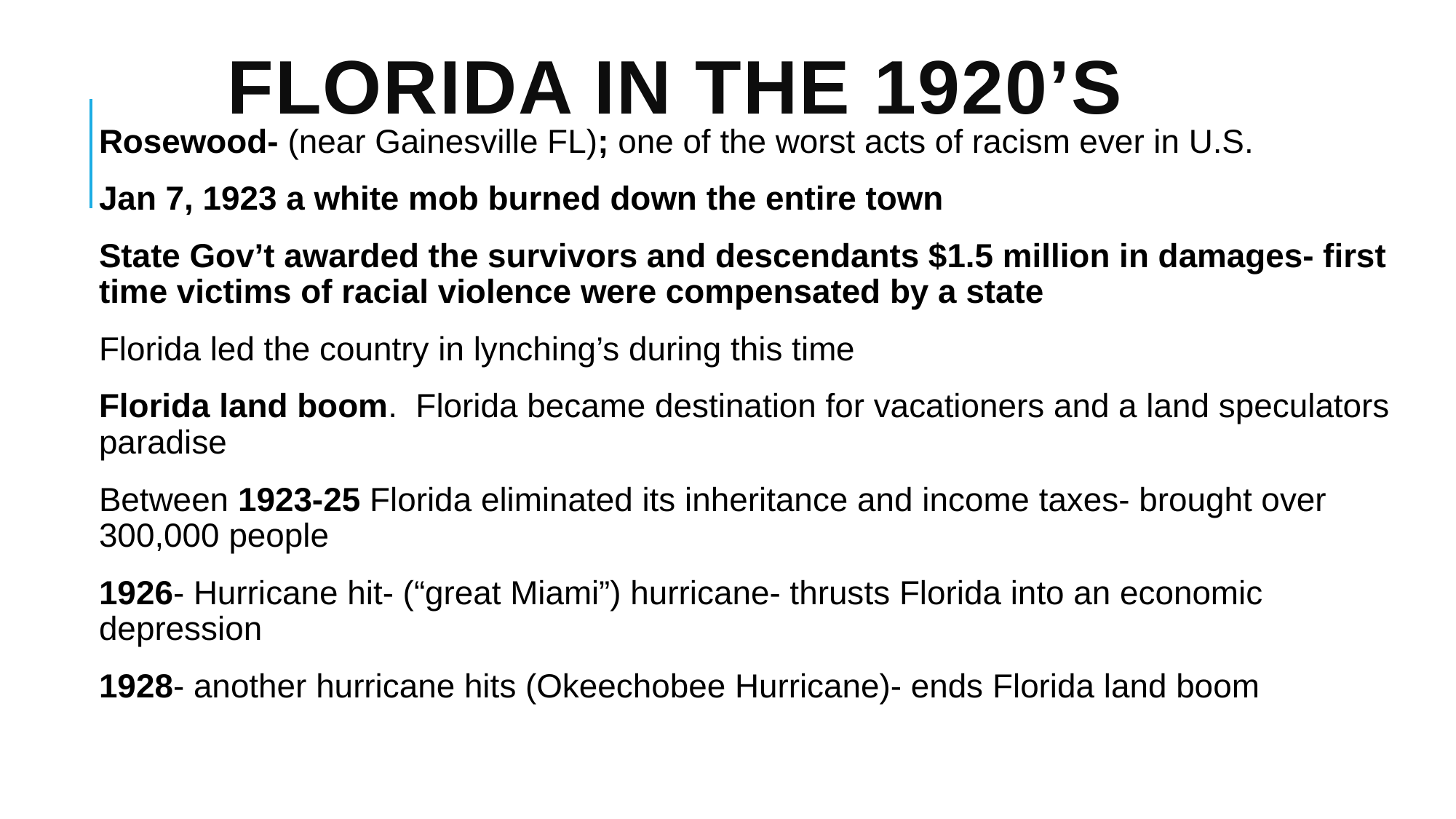

# Florida in the 1920’s
Rosewood- (near Gainesville FL); one of the worst acts of racism ever in U.S.
Jan 7, 1923 a white mob burned down the entire town
State Gov’t awarded the survivors and descendants $1.5 million in damages- first time victims of racial violence were compensated by a state
Florida led the country in lynching’s during this time
Florida land boom.  Florida became destination for vacationers and a land speculators paradise
Between 1923-25 Florida eliminated its inheritance and income taxes- brought over 300,000 people
1926- Hurricane hit- (“great Miami”) hurricane- thrusts Florida into an economic depression
1928- another hurricane hits (Okeechobee Hurricane)- ends Florida land boom